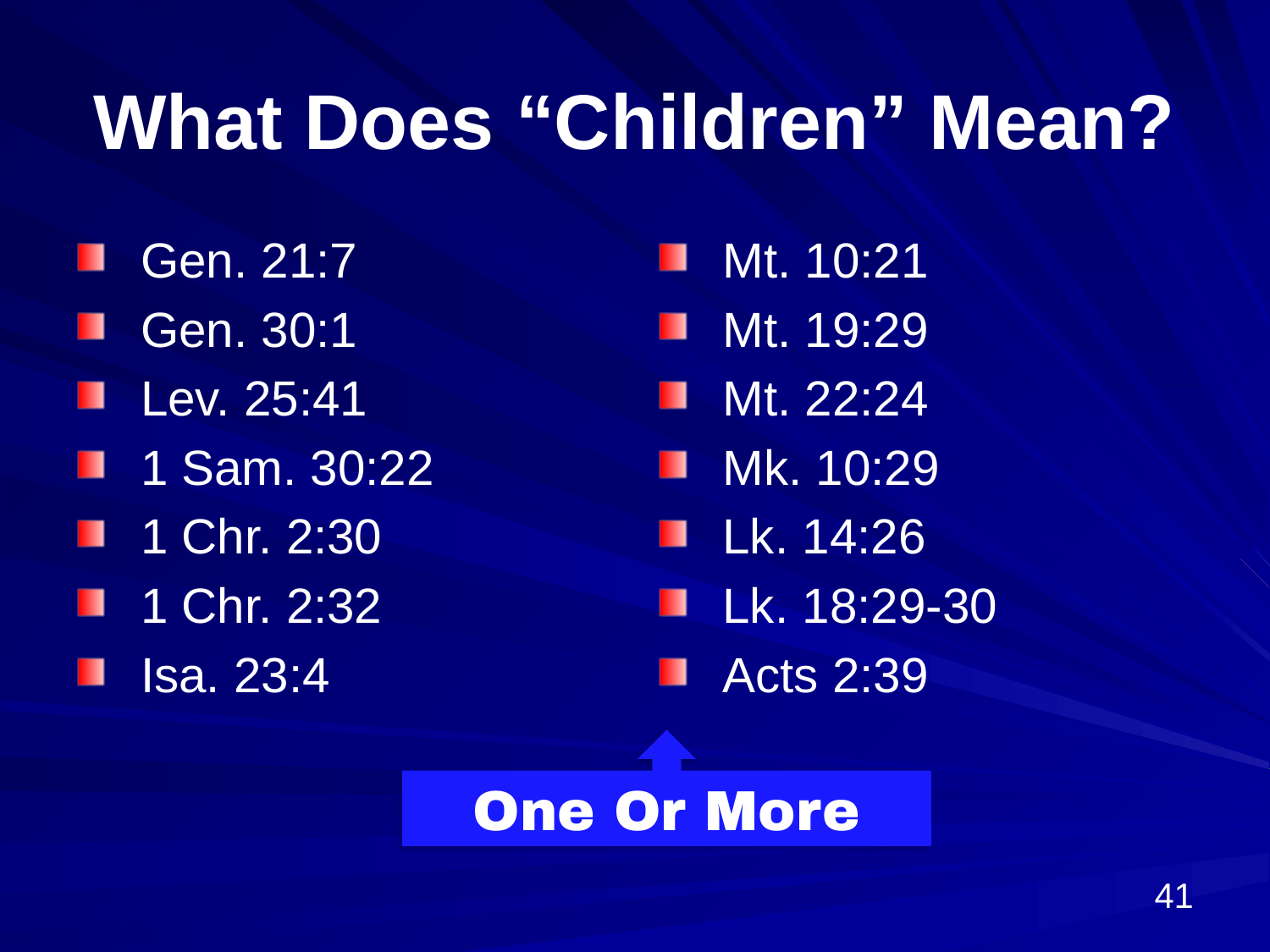

# What Does “Children” Mean?
Gen. 21:7
Gen. 30:1
Lev. 25:41
1 Sam. 30:22
1 Chr. 2:30
1 Chr. 2:32
Isa. 23:4

Mt. 10:21
Mt. 19:29
Mt. 22:24
Mk. 10:29
Lk. 14:26
Lk. 18:29-30
Acts 2:39
One Or More
41